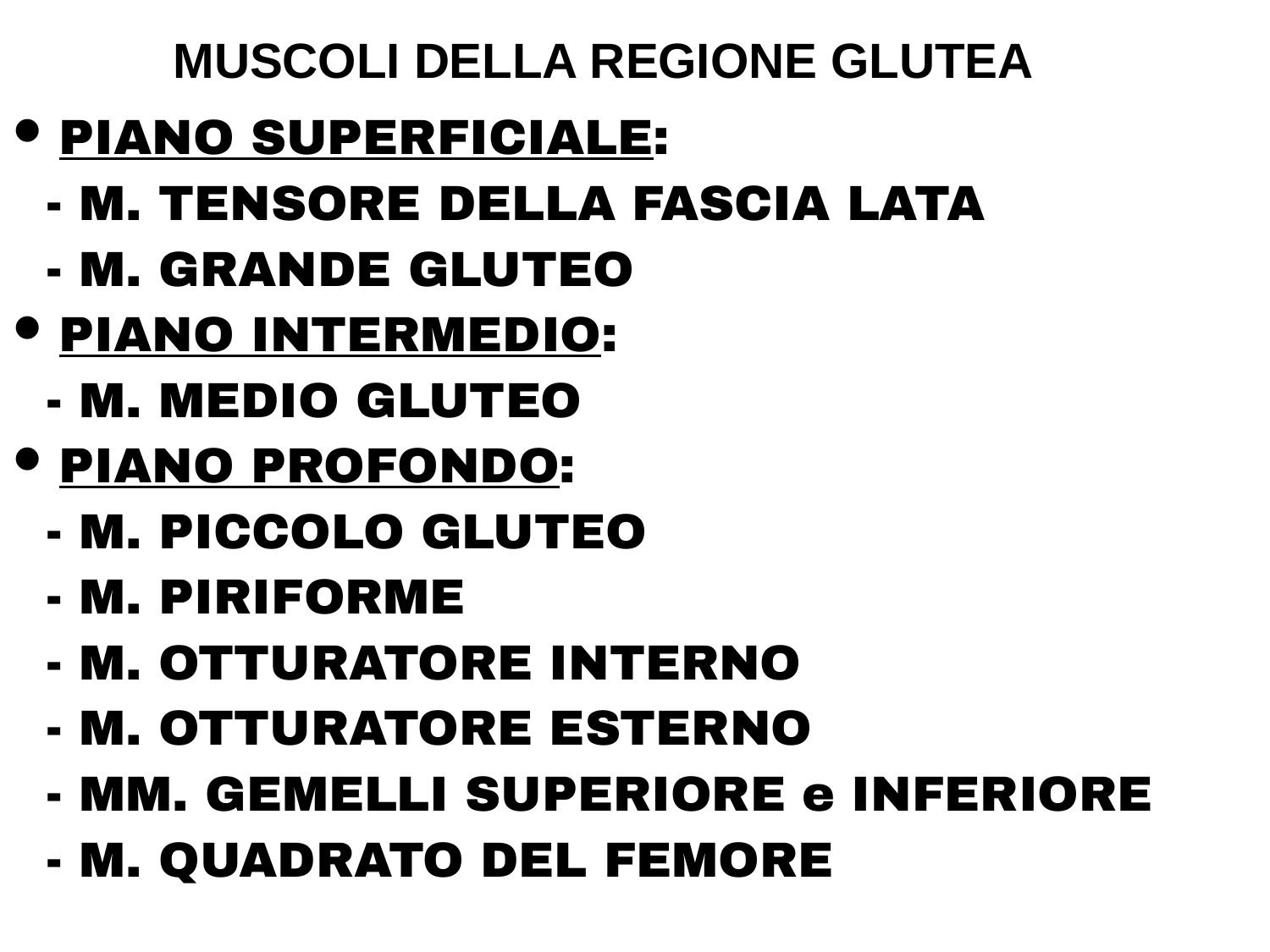

MUSCOLI DELLA REGIONE GLUTEA
PIANO SUPERFICIALE:
  - M. TENSORE DELLA FASCIA LATA
  - M. GRANDE GLUTEO
PIANO INTERMEDIO:
  - M. MEDIO GLUTEO
PIANO PROFONDO:
  - M. PICCOLO GLUTEO
  - M. PIRIFORME
  - M. OTTURATORE INTERNO
  - M. OTTURATORE ESTERNO
  - MM. GEMELLI SUPERIORE e INFERIORE
  - M. QUADRATO DEL FEMORE